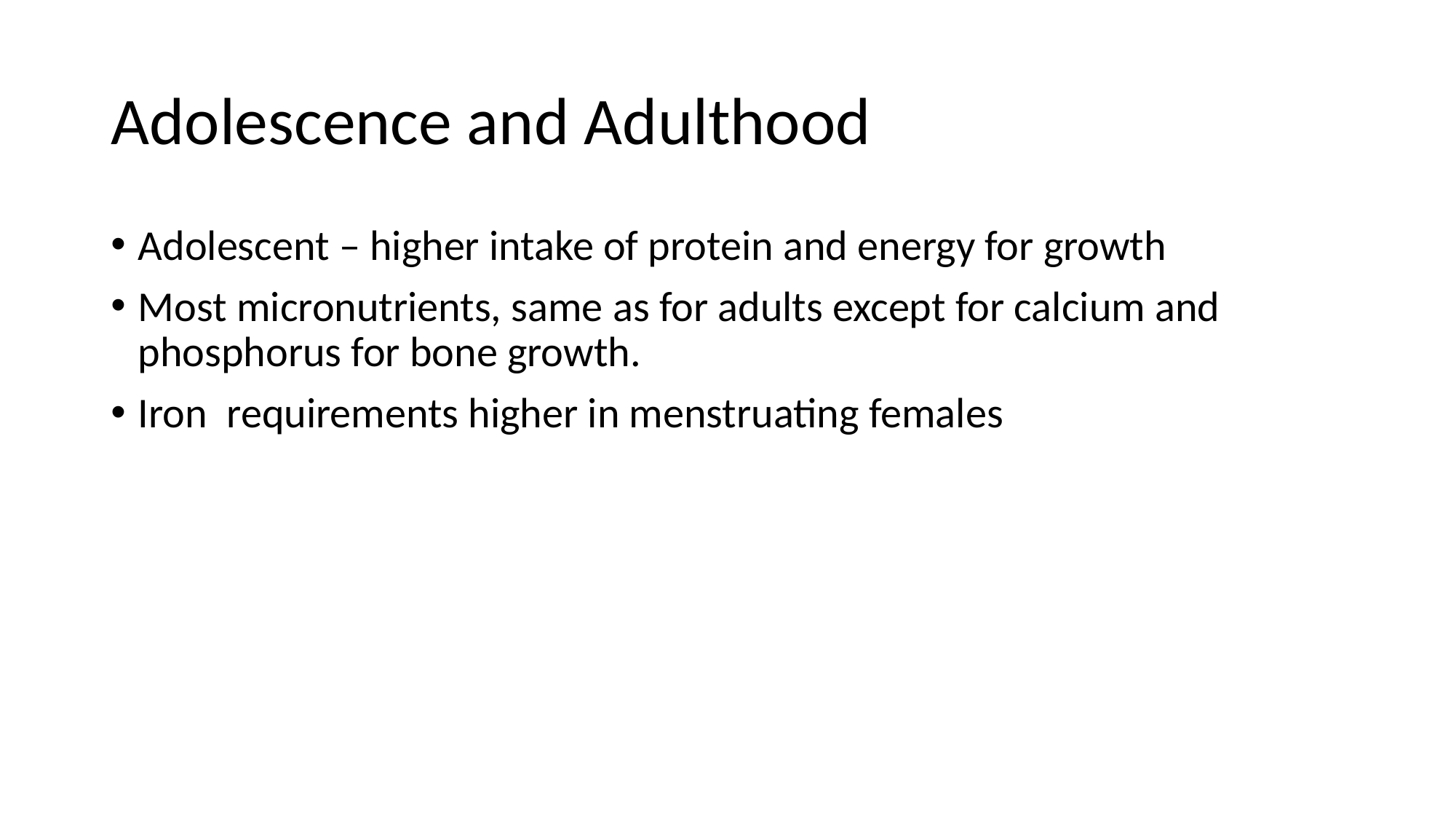

# Adolescence and Adulthood
Adolescent – higher intake of protein and energy for growth
Most micronutrients, same as for adults except for calcium and phosphorus for bone growth.
Iron  requirements higher in menstruating females